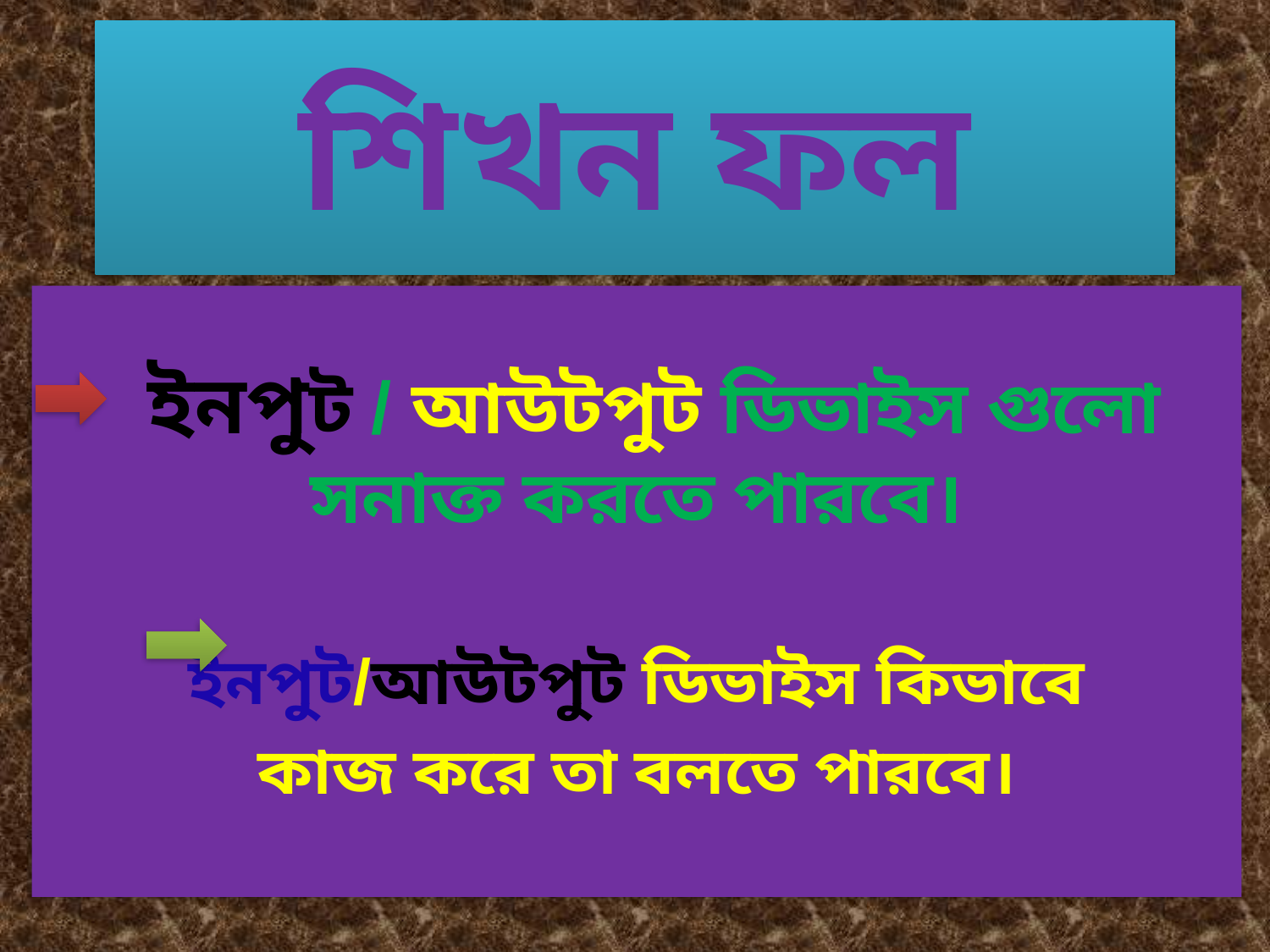

# শিখন ফল

   ইনপুট / আউটপুট ডিভাইস গুলো সনাক্ত করতে পারবে।

ইনপুট/আউটপুট ডিভাইস কিভাবে
কাজ করে তা বলতে পারবে।